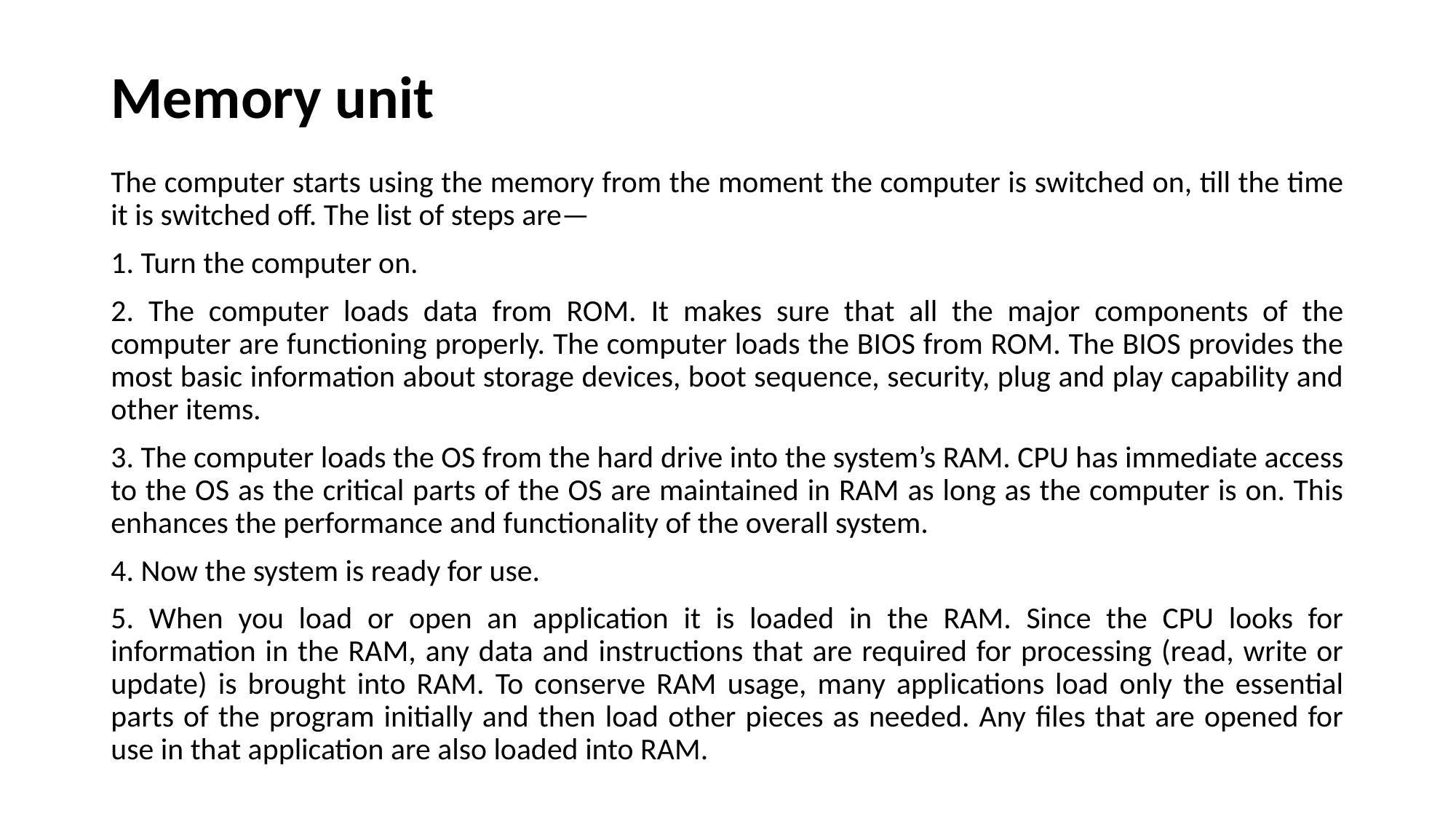

# Memory unit
The computer starts using the memory from the moment the computer is switched on, till the time it is switched off. The list of steps are—
1. Turn the computer on.
2. The computer loads data from ROM. It makes sure that all the major components of the computer are functioning properly. The computer loads the BIOS from ROM. The BIOS provides the most basic information about storage devices, boot sequence, security, plug and play capability and other items.
3. The computer loads the OS from the hard drive into the system’s RAM. CPU has immediate access to the OS as the critical parts of the OS are maintained in RAM as long as the computer is on. This enhances the performance and functionality of the overall system.
4. Now the system is ready for use.
5. When you load or open an application it is loaded in the RAM. Since the CPU looks for information in the RAM, any data and instructions that are required for processing (read, write or update) is brought into RAM. To conserve RAM usage, many applications load only the essential parts of the program initially and then load other pieces as needed. Any files that are opened for use in that application are also loaded into RAM.

18